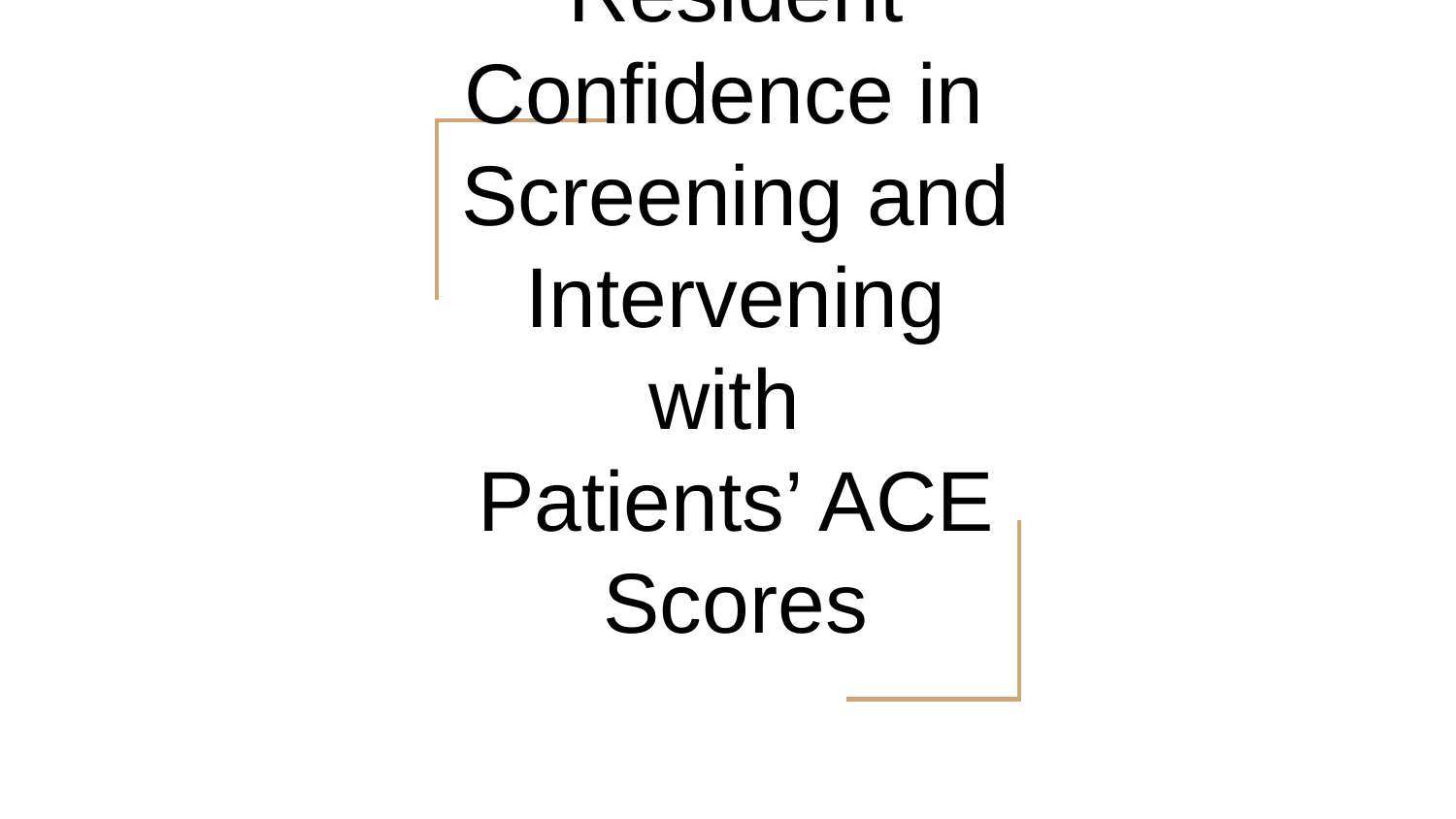

# Assessing Resident Confidence in
Screening and Intervening with
Patients’ ACE Scores